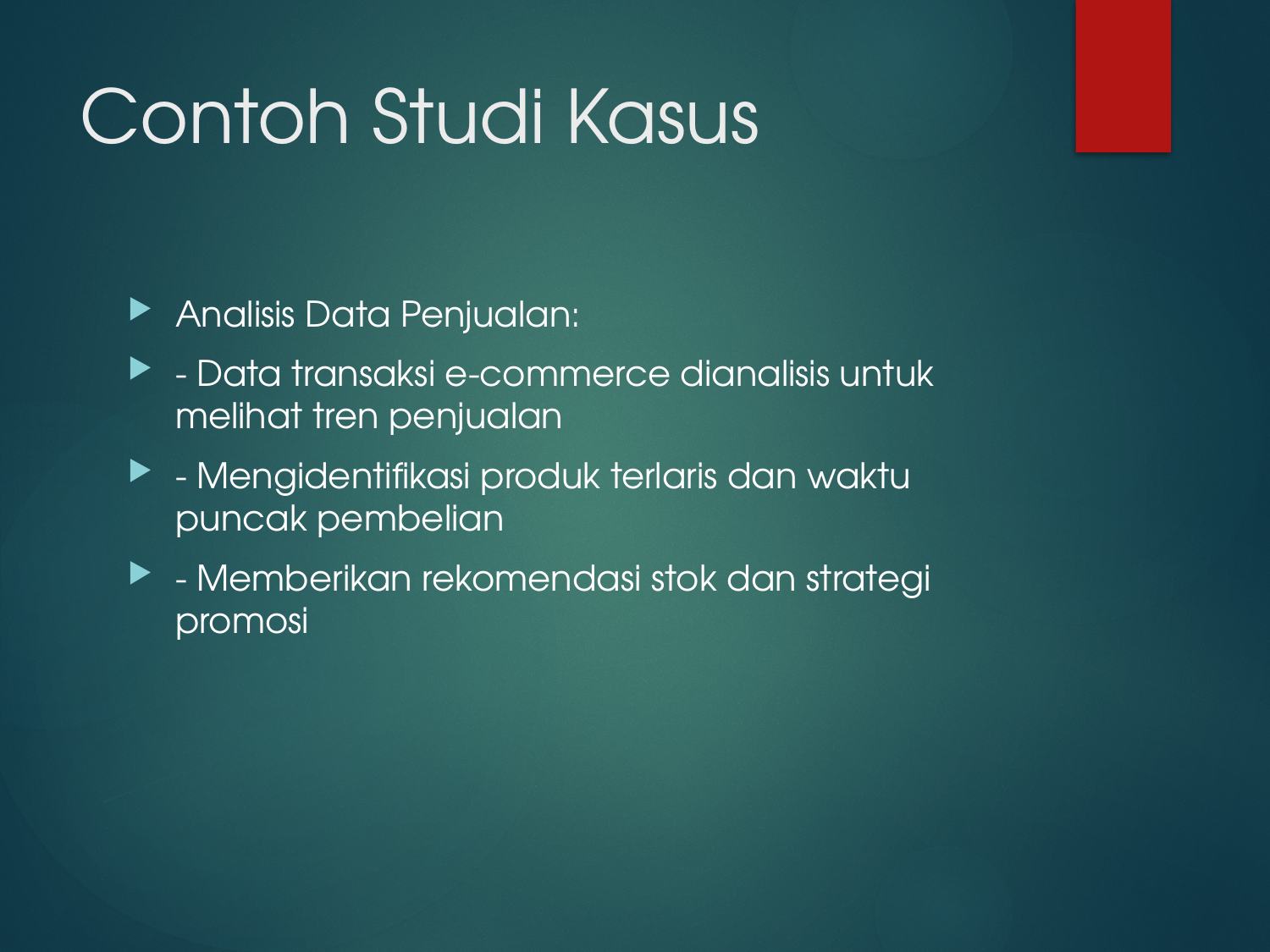

# Contoh Studi Kasus
Analisis Data Penjualan:
- Data transaksi e-commerce dianalisis untuk melihat tren penjualan
- Mengidentifikasi produk terlaris dan waktu puncak pembelian
- Memberikan rekomendasi stok dan strategi promosi